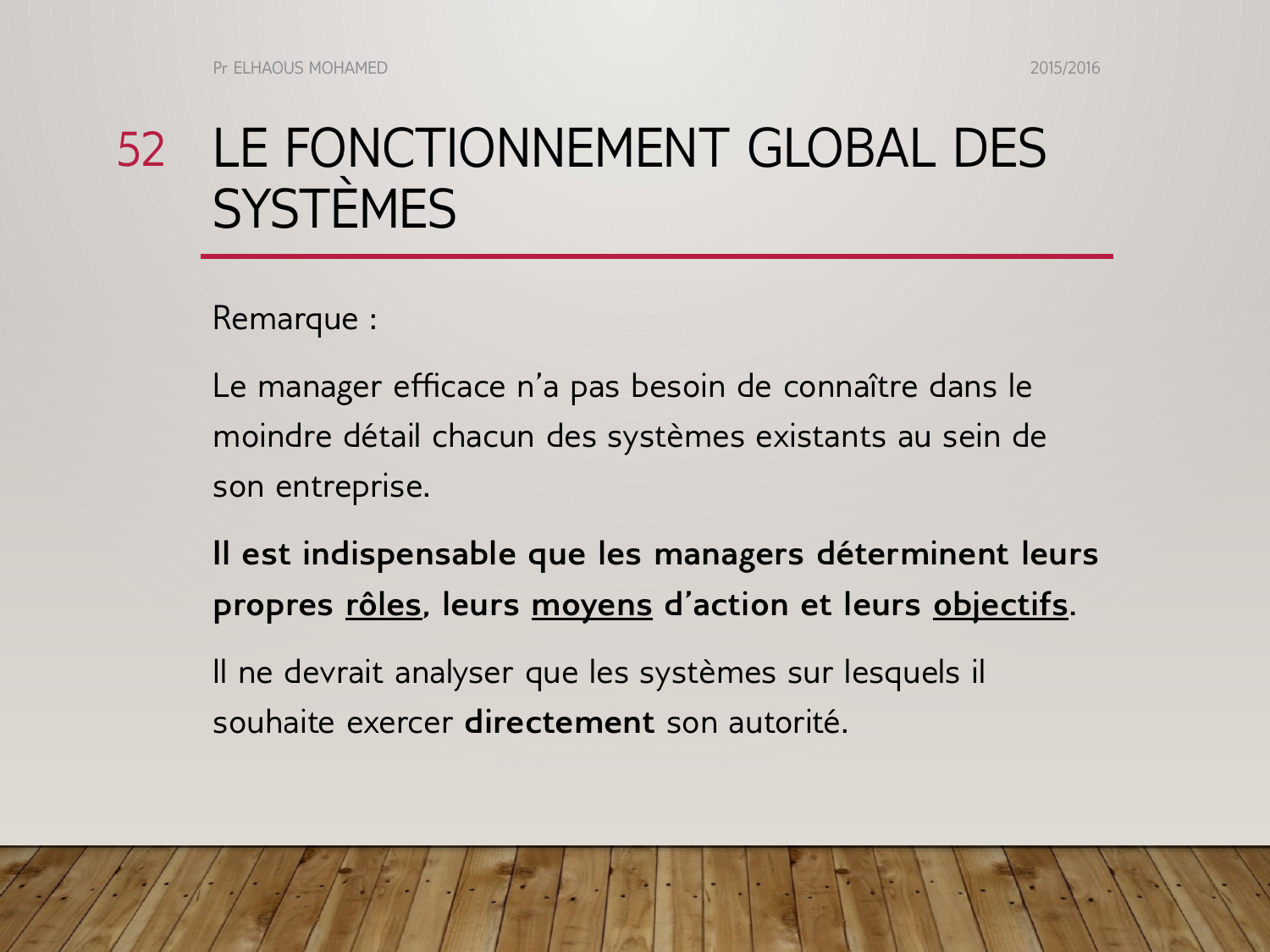

Pr ELHAOUS MOHAMED
2015/2016
52
# Le fonctionnement global des systèmes
Remarque :
Le manager efficace n’a pas besoin de connaître dans le moindre détail chacun des systèmes existants au sein de son entreprise.
Il est indispensable que les managers déterminent leurs propres rôles, leurs moyens d’action et leurs objectifs.
Il ne devrait analyser que les systèmes sur lesquels il souhaite exercer directement son autorité.